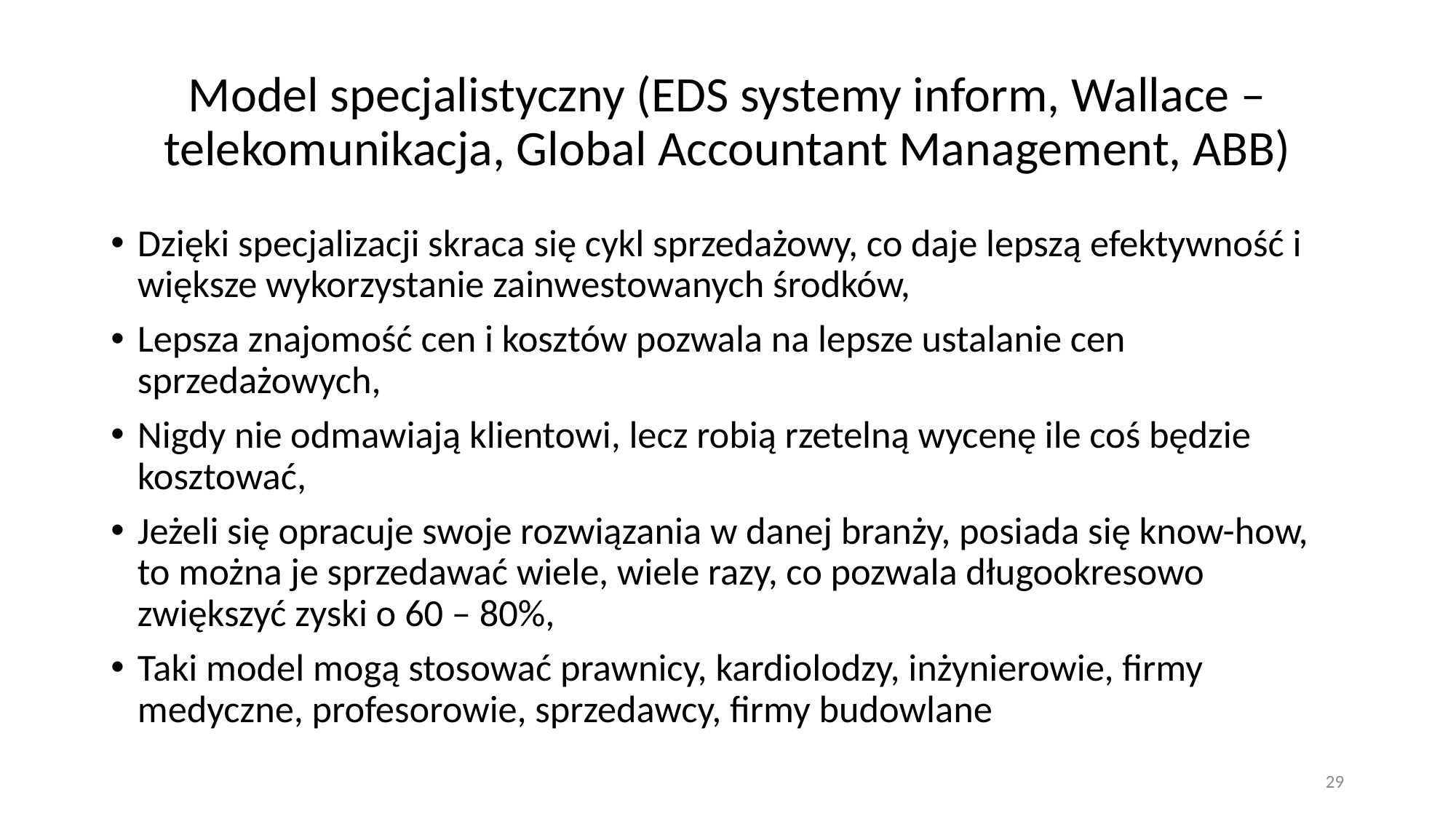

# Model specjalistyczny (EDS systemy inform, Wallace – telekomunikacja, Global Accountant Management, ABB)
Dzięki specjalizacji skraca się cykl sprzedażowy, co daje lepszą efektywność i większe wykorzystanie zainwestowanych środków,
Lepsza znajomość cen i kosztów pozwala na lepsze ustalanie cen sprzedażowych,
Nigdy nie odmawiają klientowi, lecz robią rzetelną wycenę ile coś będzie kosztować,
Jeżeli się opracuje swoje rozwiązania w danej branży, posiada się know-how, to można je sprzedawać wiele, wiele razy, co pozwala długookresowo zwiększyć zyski o 60 – 80%,
Taki model mogą stosować prawnicy, kardiolodzy, inżynierowie, firmy medyczne, profesorowie, sprzedawcy, firmy budowlane

29